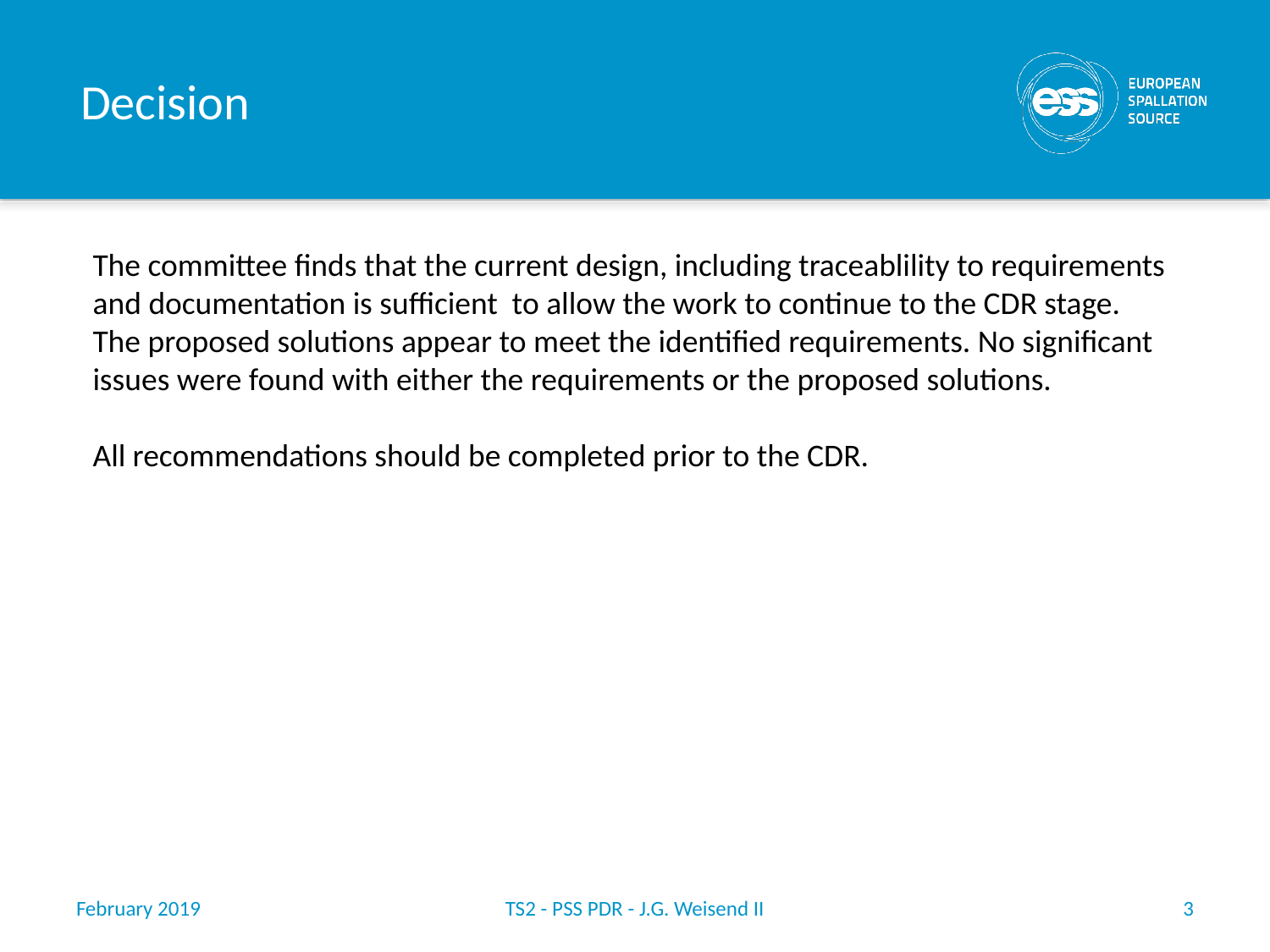

# Decision

The committee finds that the current design, including traceablility to requirements  and documentation is sufficient  to allow the work to continue to the CDR stage.
The proposed solutions appear to meet the identified requirements. No significant issues were found with either the requirements or the proposed solutions.

All recommendations should be completed prior to the CDR.
February 2019
TS2 - PSS PDR - J.G. Weisend II
3